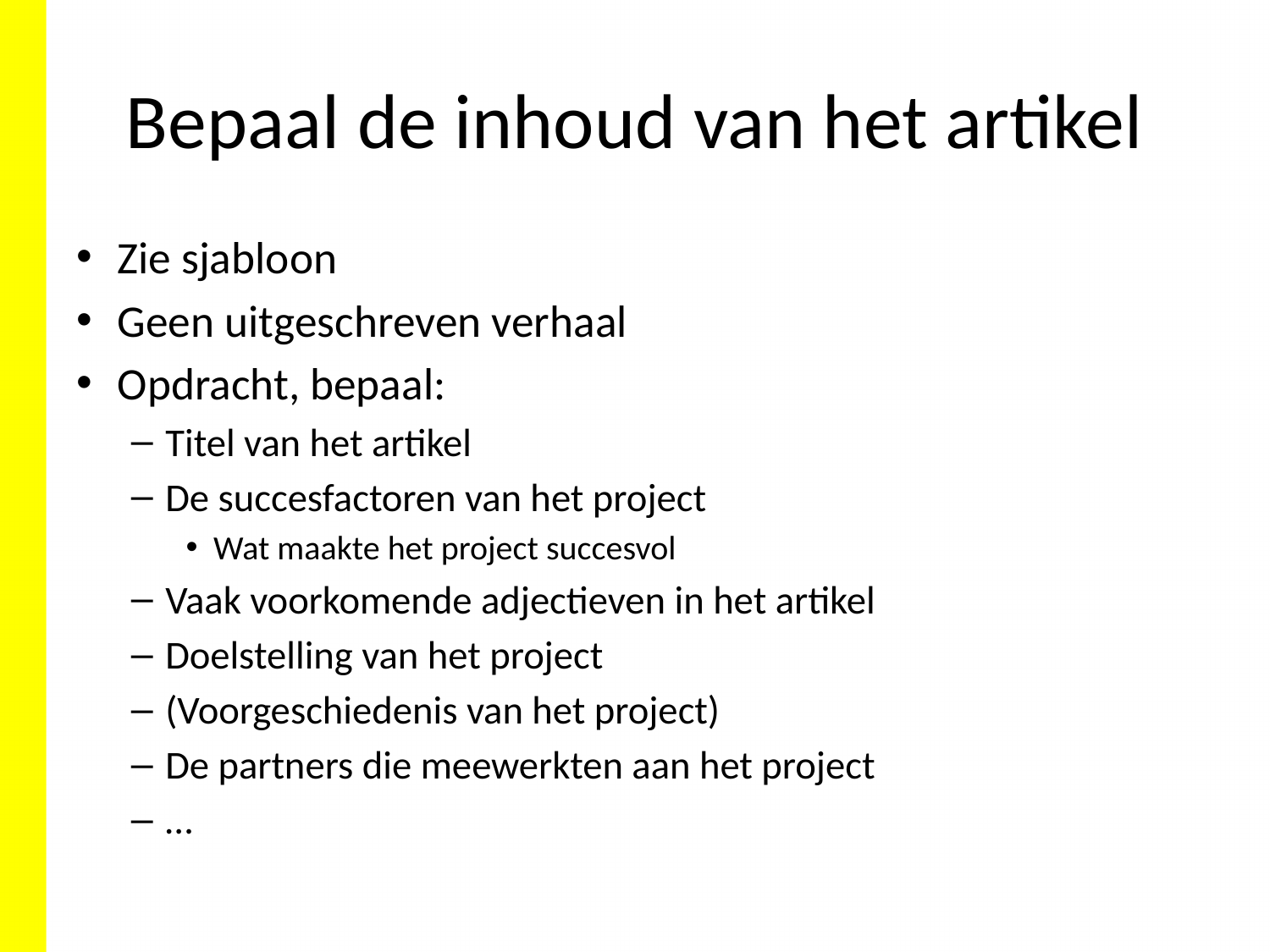

# Bepaal de inhoud van het artikel
Zie sjabloon
Geen uitgeschreven verhaal
Opdracht, bepaal:
Titel van het artikel
De succesfactoren van het project
Wat maakte het project succesvol
Vaak voorkomende adjectieven in het artikel
Doelstelling van het project
(Voorgeschiedenis van het project)
De partners die meewerkten aan het project
…